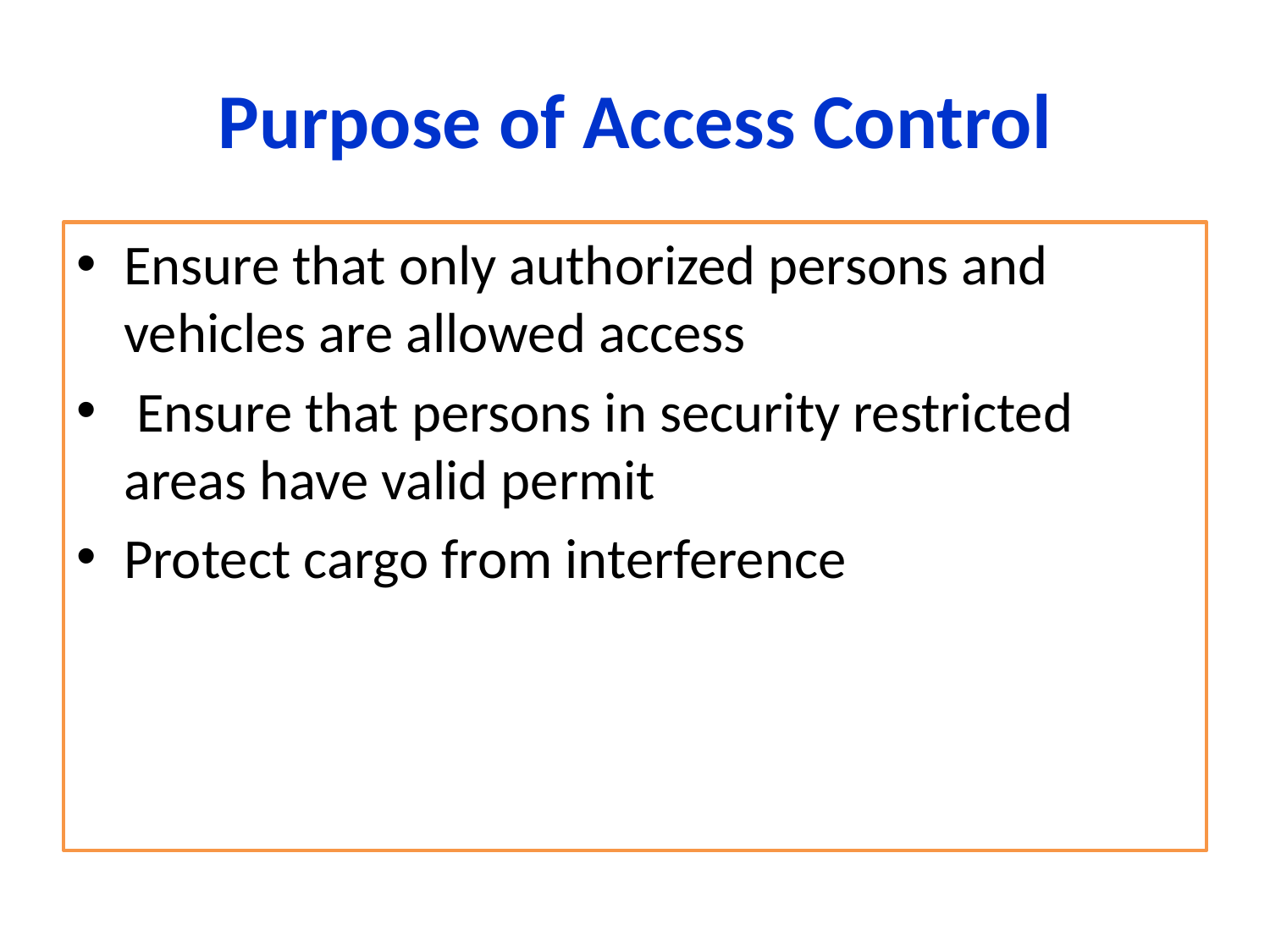

# Purpose of Access Control
Ensure that only authorized persons and vehicles are allowed access
 Ensure that persons in security restricted areas have valid permit
Protect cargo from interference